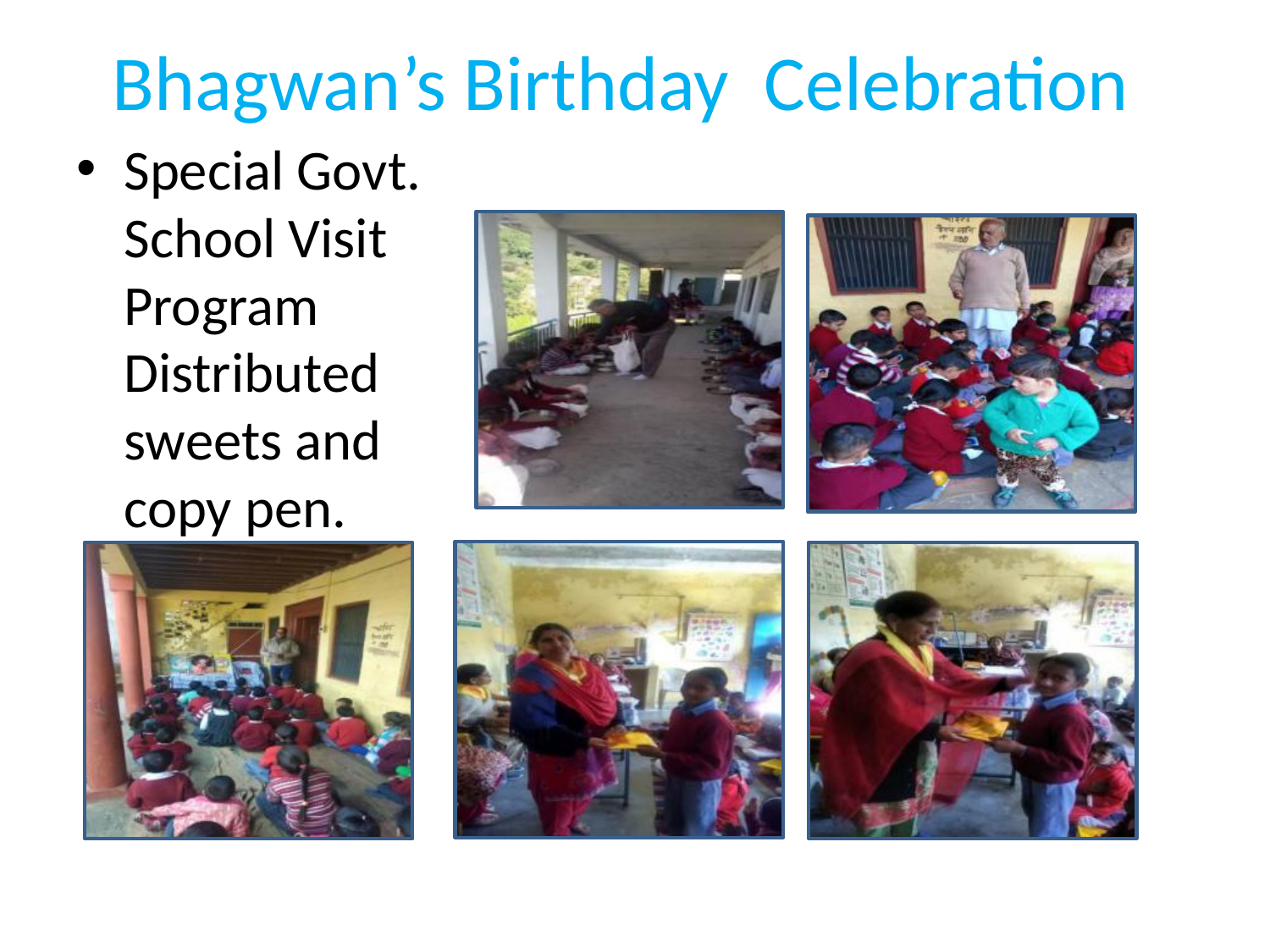

# Bhagwan’s Birthday  Celebration
Special Govt. School Visit Program Distributed sweets and copy pen.